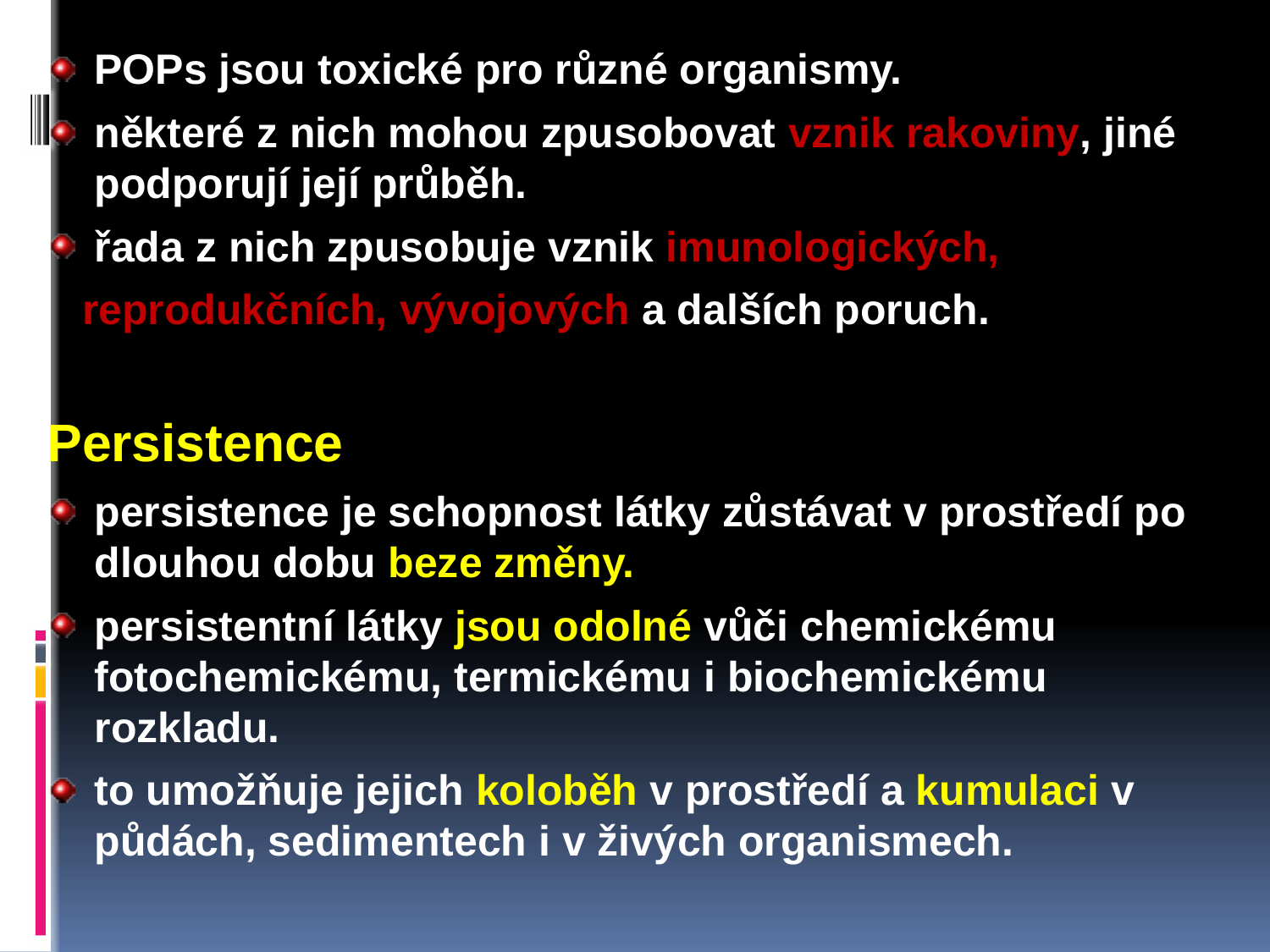

POPs jsou toxické pro různé organismy.
některé z nich mohou zpusobovat vznik rakoviny, jiné podporují její průběh.
řada z nich zpusobuje vznik imunologických,
   reprodukčních, vývojových a dalších poruch.

Persistence
persistence je schopnost látky zůstávat v prostředí po dlouhou dobu beze změny.
persistentní látky jsou odolné vůči chemickému fotochemickému, termickému i biochemickému rozkladu.
to umožňuje jejich koloběh v prostředí a kumulaci v půdách, sedimentech i v živých organismech.